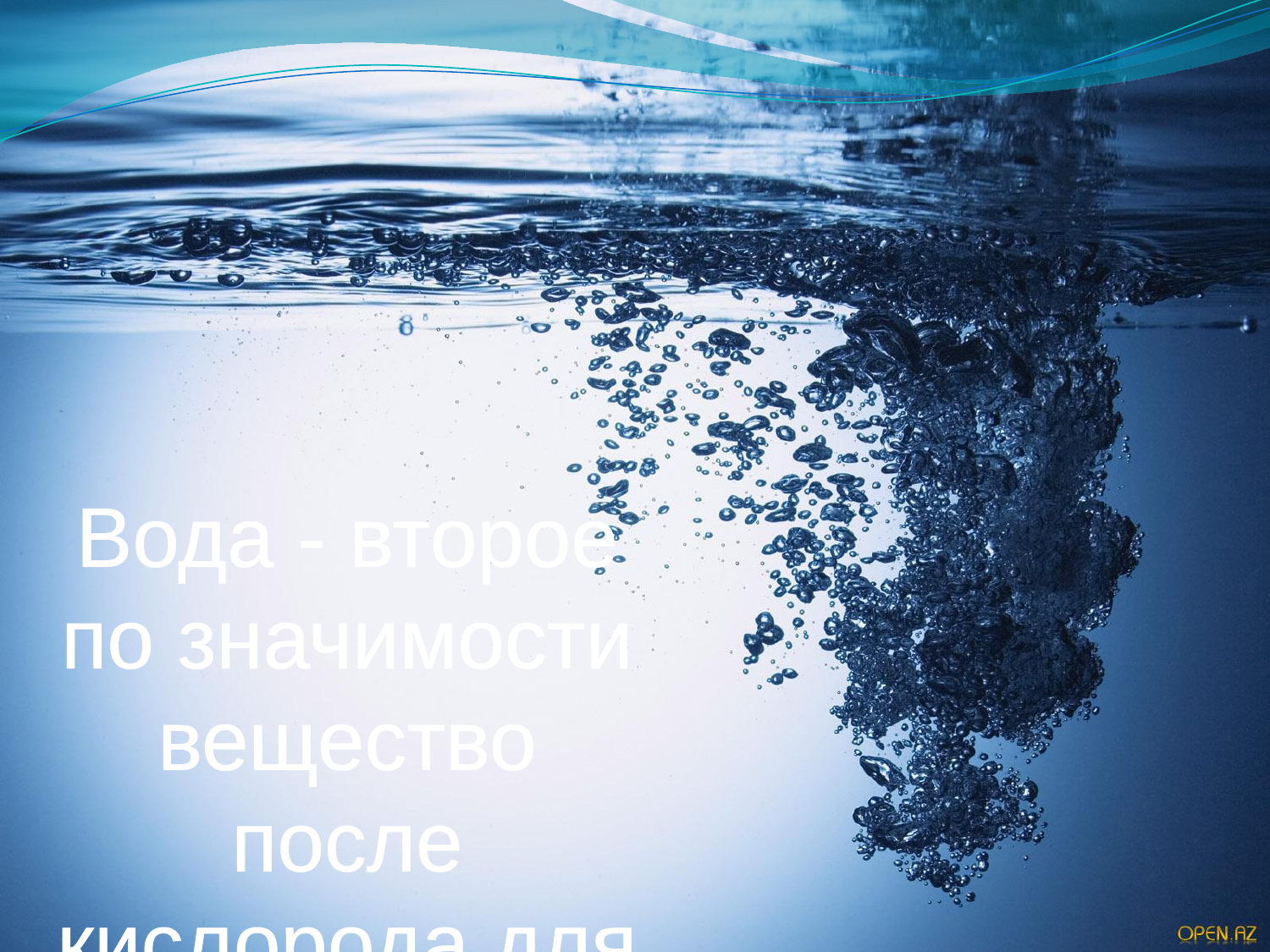

Вода - второе по значимости вещество после кислорода для человеческого организма.